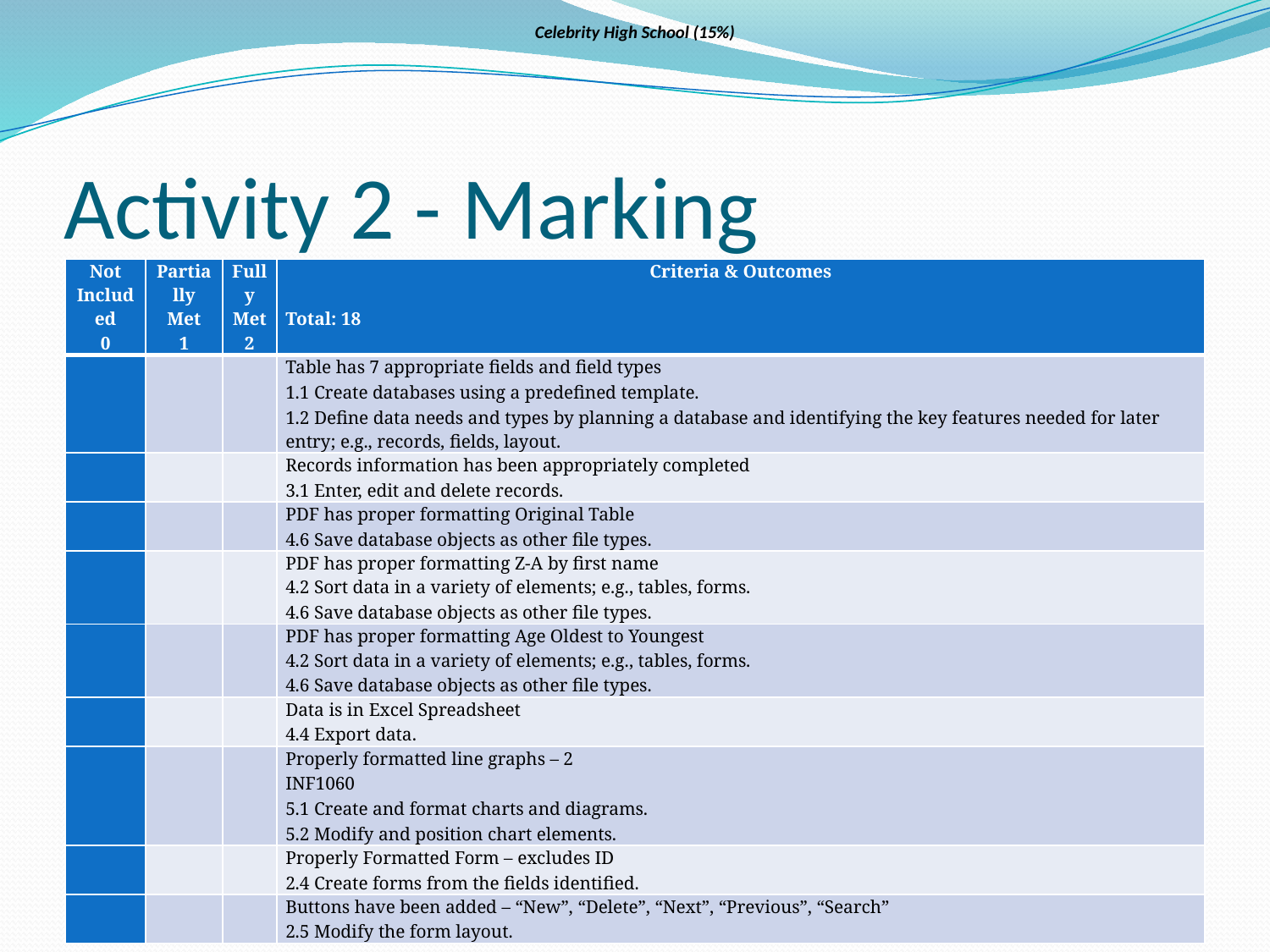

Celebrity High School (15%)
# Activity 2 - Marking
| Not Included 0 | Partially Met 1 | Fully Met 2 | Criteria & Outcomes   Total: 18 |
| --- | --- | --- | --- |
|  |  |  | Table has 7 appropriate fields and field types 1.1 Create databases using a predefined template. 1.2 Define data needs and types by planning a database and identifying the key features needed for later entry; e.g., records, fields, layout. |
|  |  |  | Records information has been appropriately completed 3.1 Enter, edit and delete records. |
|  |  |  | PDF has proper formatting Original Table 4.6 Save database objects as other file types. |
|  |  |  | PDF has proper formatting Z-A by first name 4.2 Sort data in a variety of elements; e.g., tables, forms. 4.6 Save database objects as other file types. |
|  |  |  | PDF has proper formatting Age Oldest to Youngest 4.2 Sort data in a variety of elements; e.g., tables, forms. 4.6 Save database objects as other file types. |
|  |  |  | Data is in Excel Spreadsheet 4.4 Export data. |
|  |  |  | Properly formatted line graphs – 2 INF1060 5.1 Create and format charts and diagrams. 5.2 Modify and position chart elements. |
|  |  |  | Properly Formatted Form – excludes ID 2.4 Create forms from the fields identified. |
|  |  |  | Buttons have been added – “New”, “Delete”, “Next”, “Previous”, “Search” 2.5 Modify the form layout. |